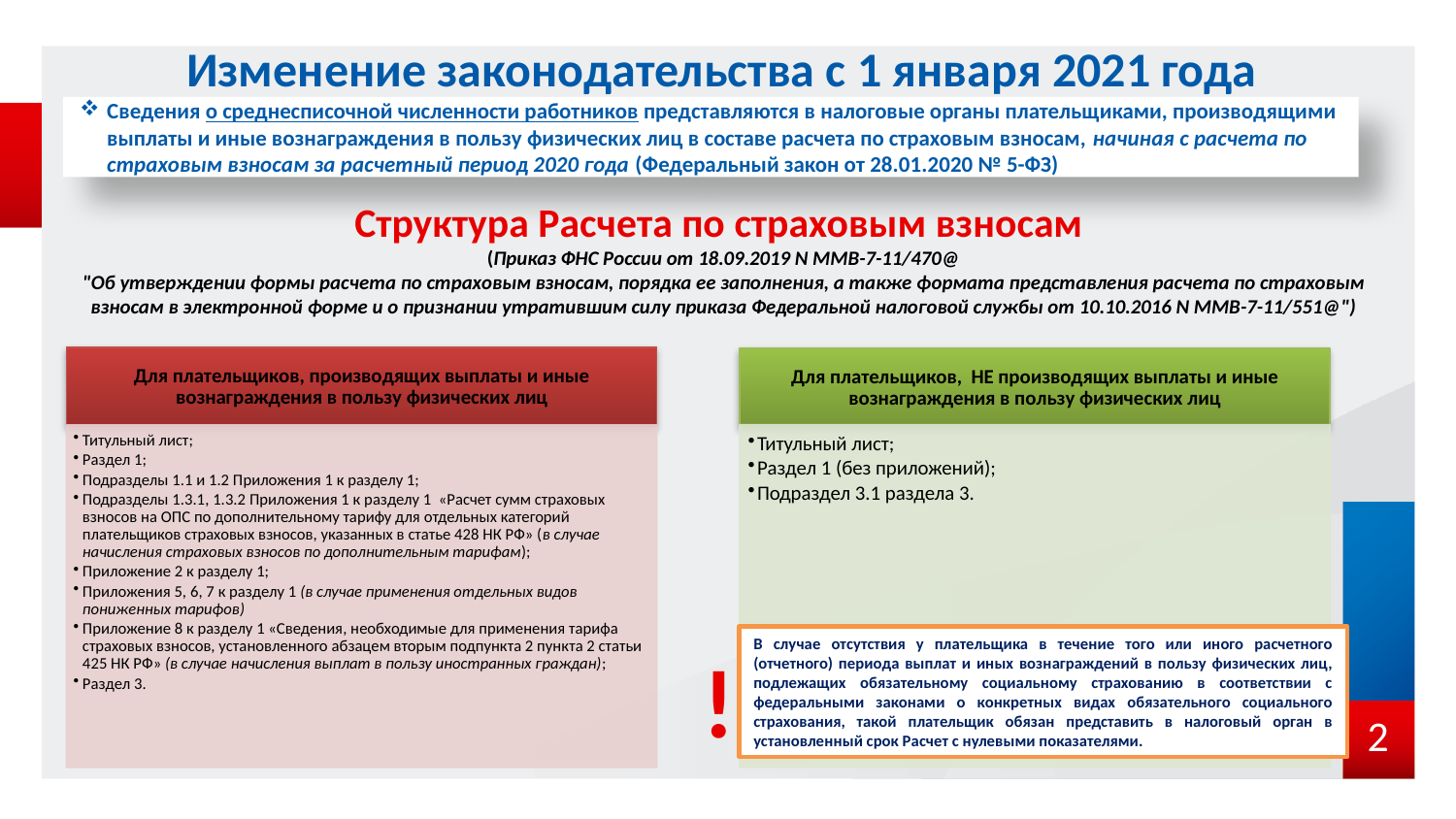

# Изменение законодательства с 1 января 2021 года
Сведения о среднесписочной численности работников представляются в налоговые органы плательщиками, производящими выплаты и иные вознаграждения в пользу физических лиц в составе расчета по страховым взносам, начиная с расчета по страховым взносам за расчетный период 2020 года (Федеральный закон от 28.01.2020 № 5-ФЗ)
Структура Расчета по страховым взносам
(Приказ ФНС России от 18.09.2019 N ММВ-7-11/470@
"Об утверждении формы расчета по страховым взносам, порядка ее заполнения, а также формата представления расчета по страховым взносам в электронной форме и о признании утратившим силу приказа Федеральной налоговой службы от 10.10.2016 N ММВ-7-11/551@")

Для плательщиков, производящих выплаты и иные вознаграждения в пользу физических лиц
Титульный лист;
Раздел 1;
Подразделы 1.1 и 1.2 Приложения 1 к разделу 1;
Подразделы 1.3.1, 1.3.2 Приложения 1 к разделу 1  «Расчет сумм страховых взносов на ОПС по дополнительному тарифу для отдельных категорий плательщиков страховых взносов, указанных в статье 428 НК РФ» (в случае начисления страховых взносов по дополнительным тарифам);
Приложение 2 к разделу 1;
Приложения 5, 6, 7 к разделу 1 (в случае применения отдельных видов пониженных тарифов)
Приложение 8 к разделу 1 «Сведения, необходимые для применения тарифа страховых взносов, установленного абзацем вторым подпункта 2 пункта 2 статьи 425 НК РФ» (в случае начисления выплат в пользу иностранных граждан);
Раздел 3.
Для плательщиков,  НЕ производящих выплаты и иные вознаграждения в пользу физических лиц
Титульный лист;
Раздел 1 (без приложений);
Подраздел 3.1 раздела 3.
В случае отсутствия у плательщика в течение того или иного расчетного (отчетного) периода выплат и иных вознаграждений в пользу физических лиц, подлежащих обязательному социальному страхованию в соответствии с федеральными законами о конкретных видах обязательного социального страхования, такой плательщик обязан представить в налоговый орган в установленный срок Расчет с нулевыми показателями.
!
2